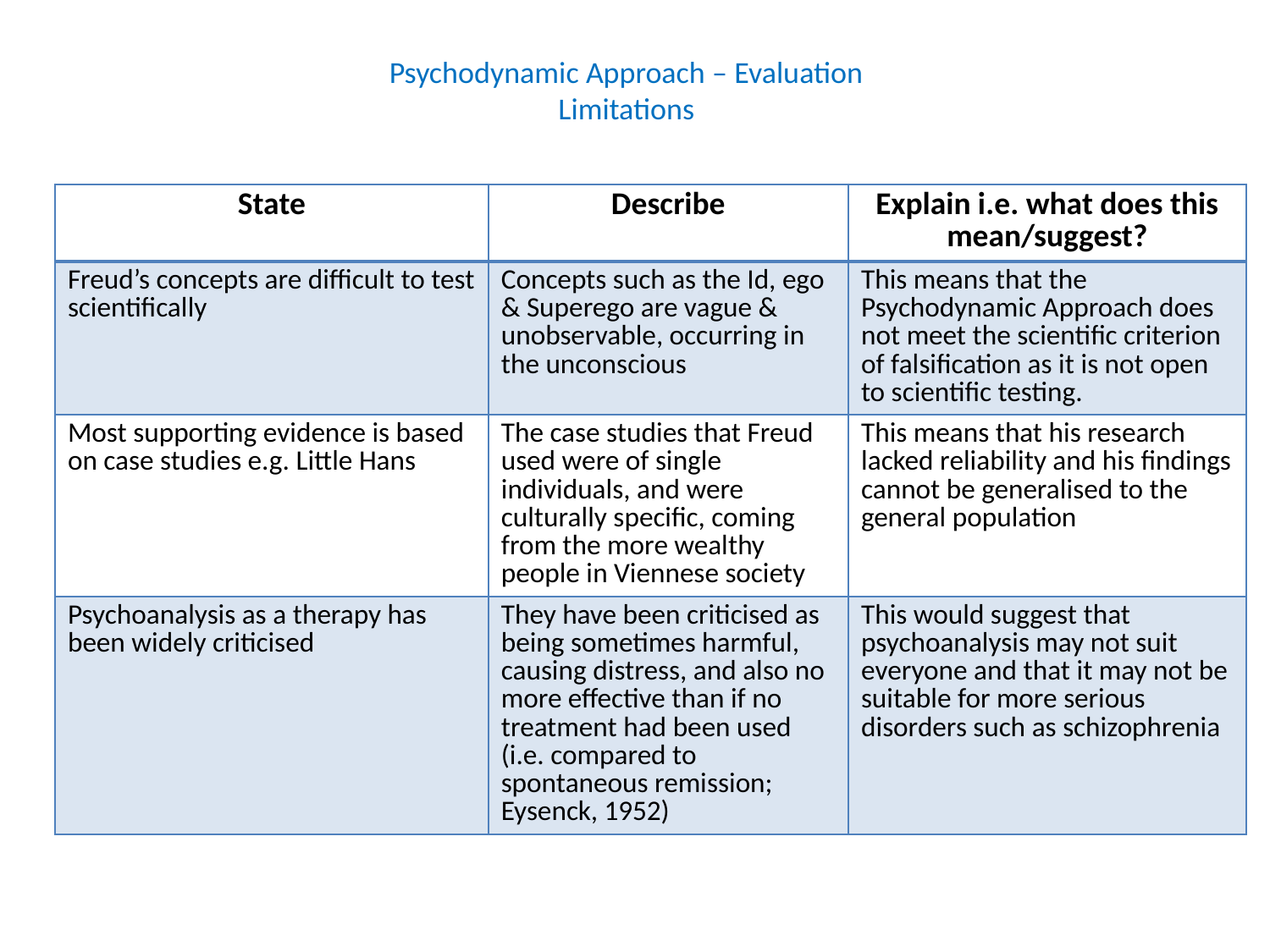

# Psychodynamic Approach – Evaluation Limitations
| State | Describe | Explain i.e. what does this mean/suggest? |
| --- | --- | --- |
| Freud’s concepts are difficult to test scientifically | Concepts such as the Id, ego & Superego are vague & unobservable, occurring in the unconscious | This means that the Psychodynamic Approach does not meet the scientific criterion of falsification as it is not open to scientific testing. |
| Most supporting evidence is based on case studies e.g. Little Hans | The case studies that Freud used were of single individuals, and were culturally specific, coming from the more wealthy people in Viennese society | This means that his research lacked reliability and his findings cannot be generalised to the general population |
| Psychoanalysis as a therapy has been widely criticised | They have been criticised as being sometimes harmful, causing distress, and also no more effective than if no treatment had been used (i.e. compared to spontaneous remission; Eysenck, 1952) | This would suggest that psychoanalysis may not suit everyone and that it may not be suitable for more serious disorders such as schizophrenia |